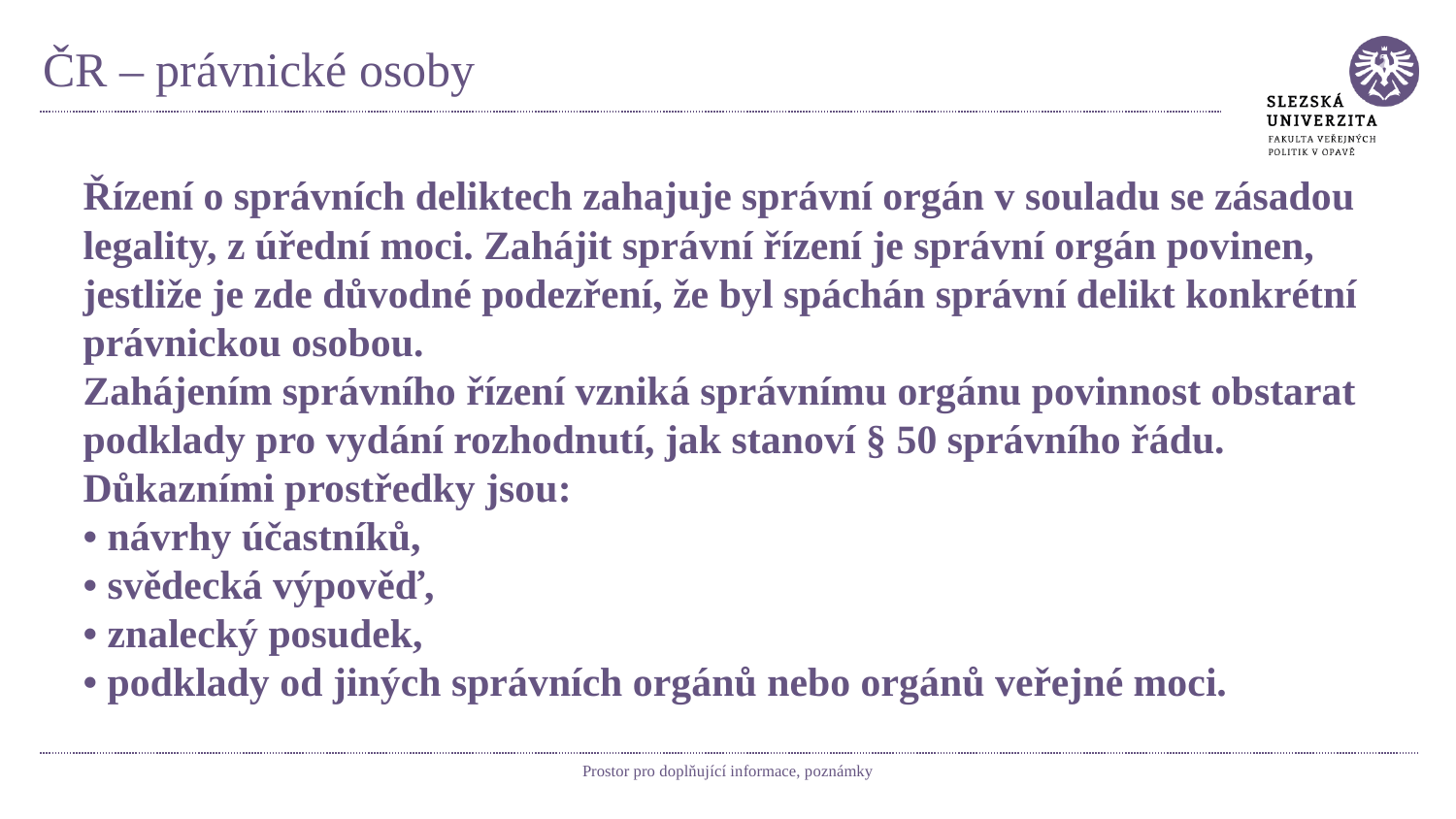

# ČR – právnické osoby
Řízení o správních deliktech zahajuje správní orgán v souladu se zásadou legality, z úřední moci. Zahájit správní řízení je správní orgán povinen, jestliže je zde důvodné podezření, že byl spáchán správní delikt konkrétní právnickou osobou.
Zahájením správního řízení vzniká správnímu orgánu povinnost obstarat podklady pro vydání rozhodnutí, jak stanoví § 50 správního řádu. Důkazními prostředky jsou:
• návrhy účastníků,
• svědecká výpověď,
• znalecký posudek,
• podklady od jiných správních orgánů nebo orgánů veřejné moci.
Prostor pro doplňující informace, poznámky